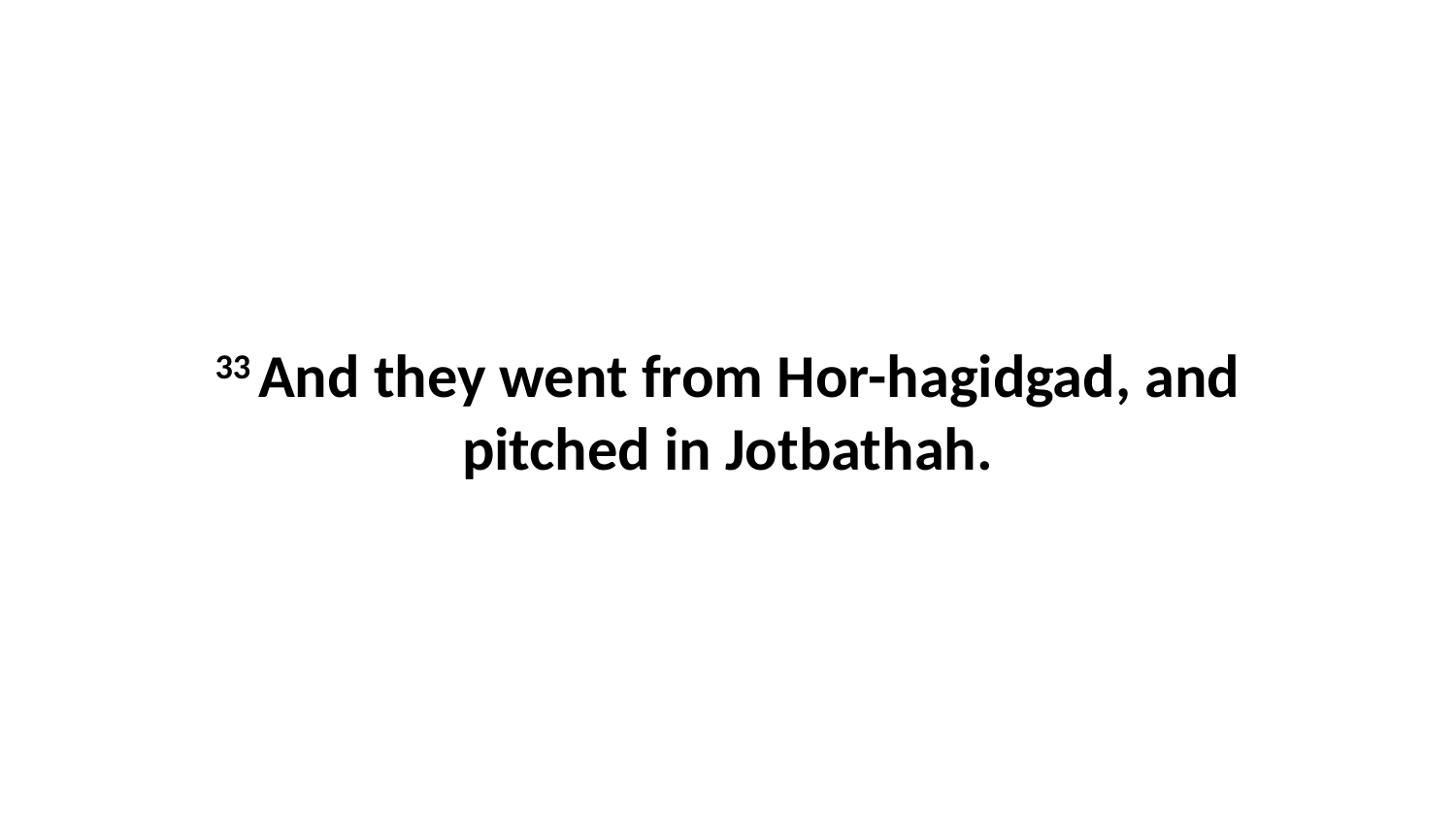

33 And they went from Hor-hagidgad, and pitched in Jotbathah.